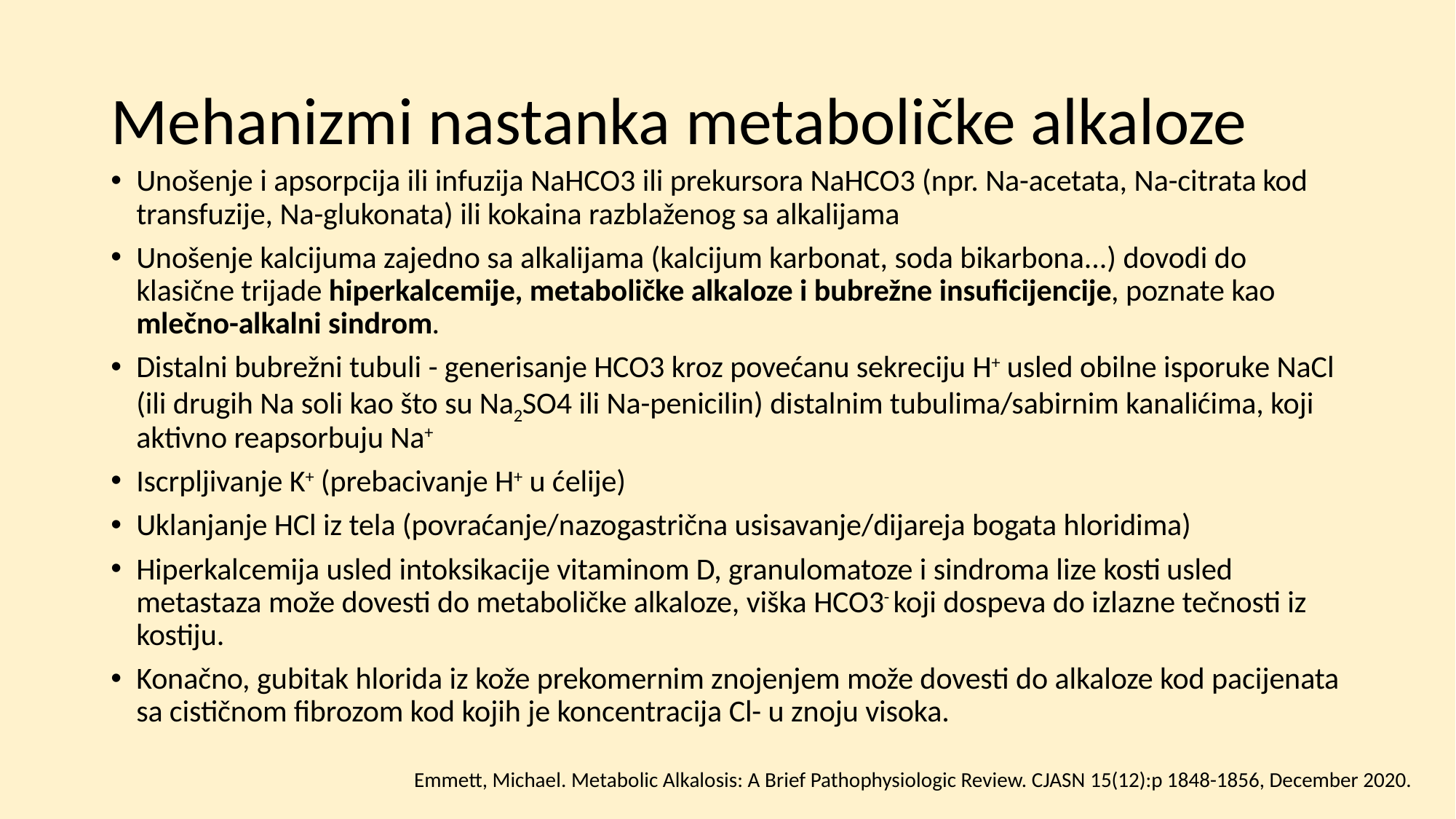

# Mehanizmi nastanka metaboličke alkaloze
Unošenje i apsorpcija ili infuzija NaHCO3 ili prekursora NaHCO3 (npr. Na-acetata, Na-citrata kod transfuzije, Na-glukonata) ili kokaina razblaženog sa alkalijama
Unošenje kalcijuma zajedno sa alkalijama (kalcijum karbonat, soda bikarbona...) dovodi do klasične trijade hiperkalcemije, metaboličke alkaloze i bubrežne insuficijencije, poznate kao mlečno-alkalni sindrom.
Distalni bubrežni tubuli - generisanje HCO3 kroz povećanu sekreciju H+ usled obilne isporuke NaCl (ili drugih Na soli kao što su Na2SO4 ili Na-penicilin) distalnim tubulima/sabirnim kanalićima, koji aktivno reapsorbuju Na+
Iscrpljivanje K+ (prebacivanje H+ u ćelije)
Uklanjanje HCl iz tela (povraćanje/nazogastrična usisavanje/dijareja bogata hloridima)
Hiperkalcemija usled intoksikacije vitaminom D, granulomatoze i sindroma lize kosti usled metastaza može dovesti do metaboličke alkaloze, viška HCO3- koji dospeva do izlazne tečnosti iz kostiju.
Konačno, gubitak hlorida iz kože prekomernim znojenjem može dovesti do alkaloze kod pacijenata sa cističnom fibrozom kod kojih je koncentracija Cl- u znoju visoka.
Emmett, Michael. Metabolic Alkalosis: A Brief Pathophysiologic Review. CJASN 15(12):p 1848-1856, December 2020.